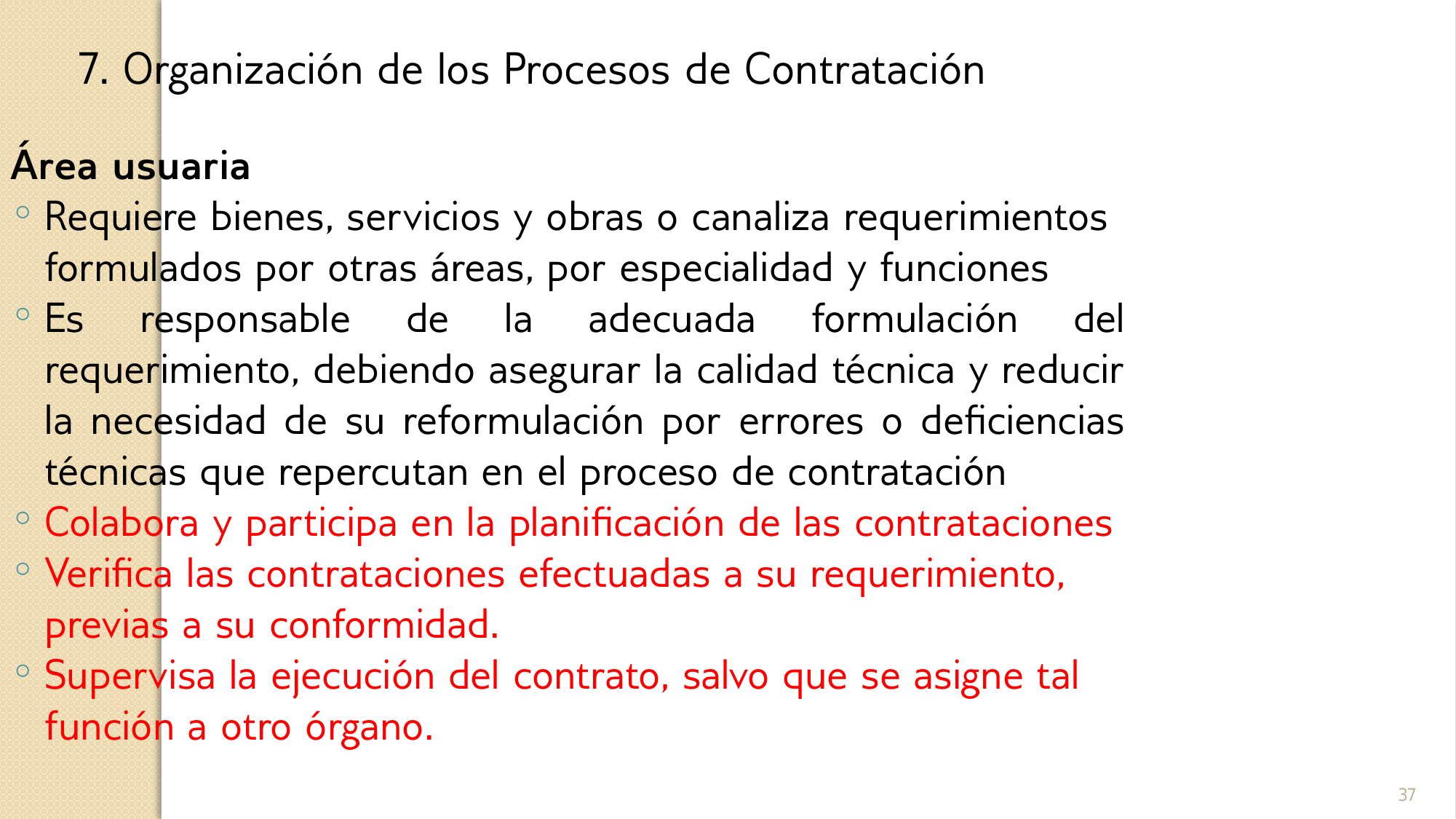

7. Organización de los Procesos de Contratación
Área usuaria
Requiere bienes, servicios y obras o canaliza requerimientos formulados por otras áreas, por especialidad y funciones
Es responsable de la adecuada formulación del requerimiento, debiendo asegurar la calidad técnica y reducir la necesidad de su reformulación por errores o deficiencias técnicas que repercutan en el proceso de contratación
Colabora y participa en la planificación de las contrataciones
Verifica las contrataciones efectuadas a su requerimiento, previas a su conformidad.
Supervisa la ejecución del contrato, salvo que se asigne tal función a otro órgano.

37